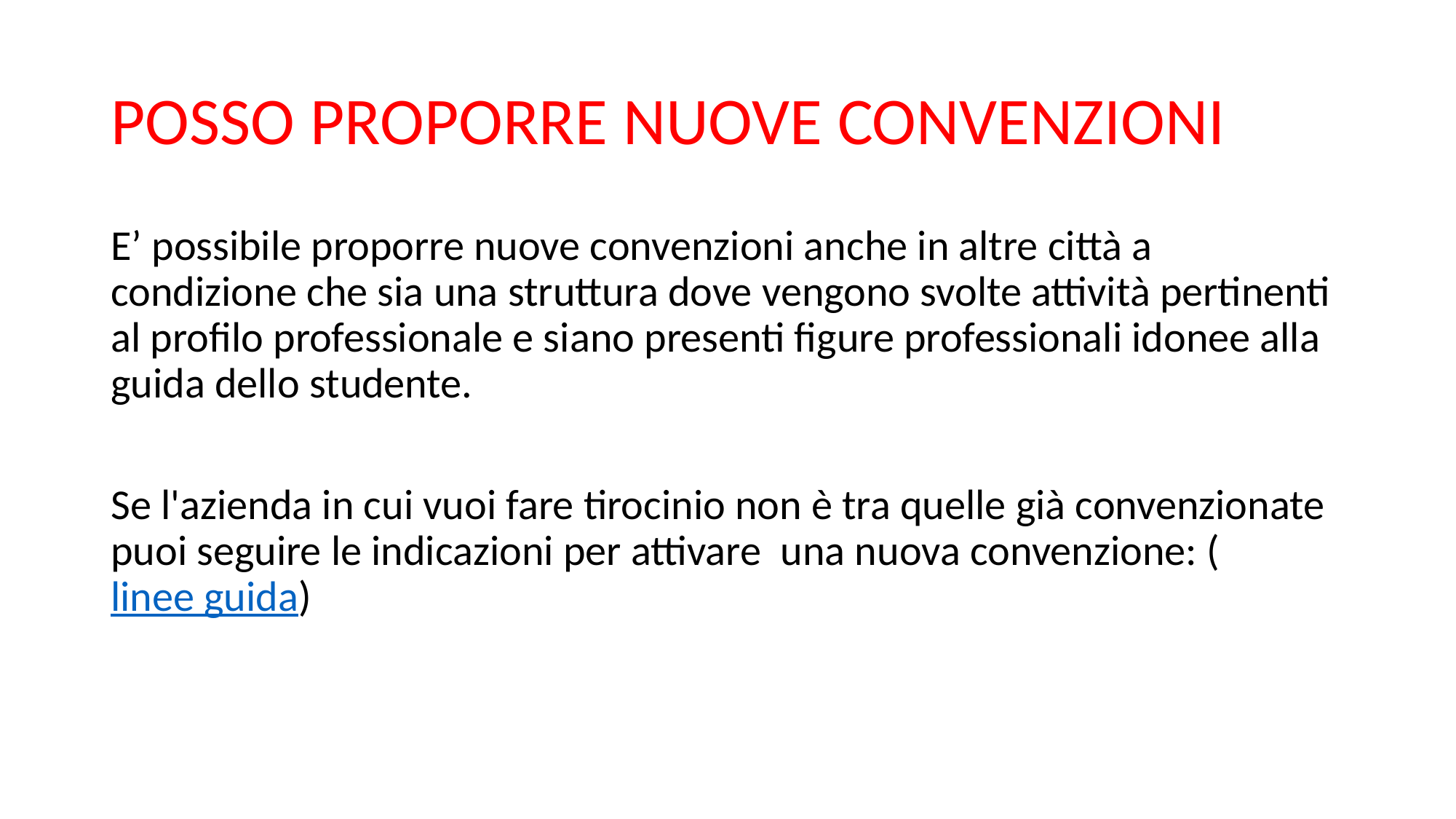

# POSSO PROPORRE NUOVE CONVENZIONI
E’ possibile proporre nuove convenzioni anche in altre città a condizione che sia una struttura dove vengono svolte attività pertinenti al profilo professionale e siano presenti figure professionali idonee alla guida dello studente.

Se l'azienda in cui vuoi fare tirocinio non è tra quelle già convenzionate puoi seguire le indicazioni per attivare  una nuova convenzione: (linee guida)